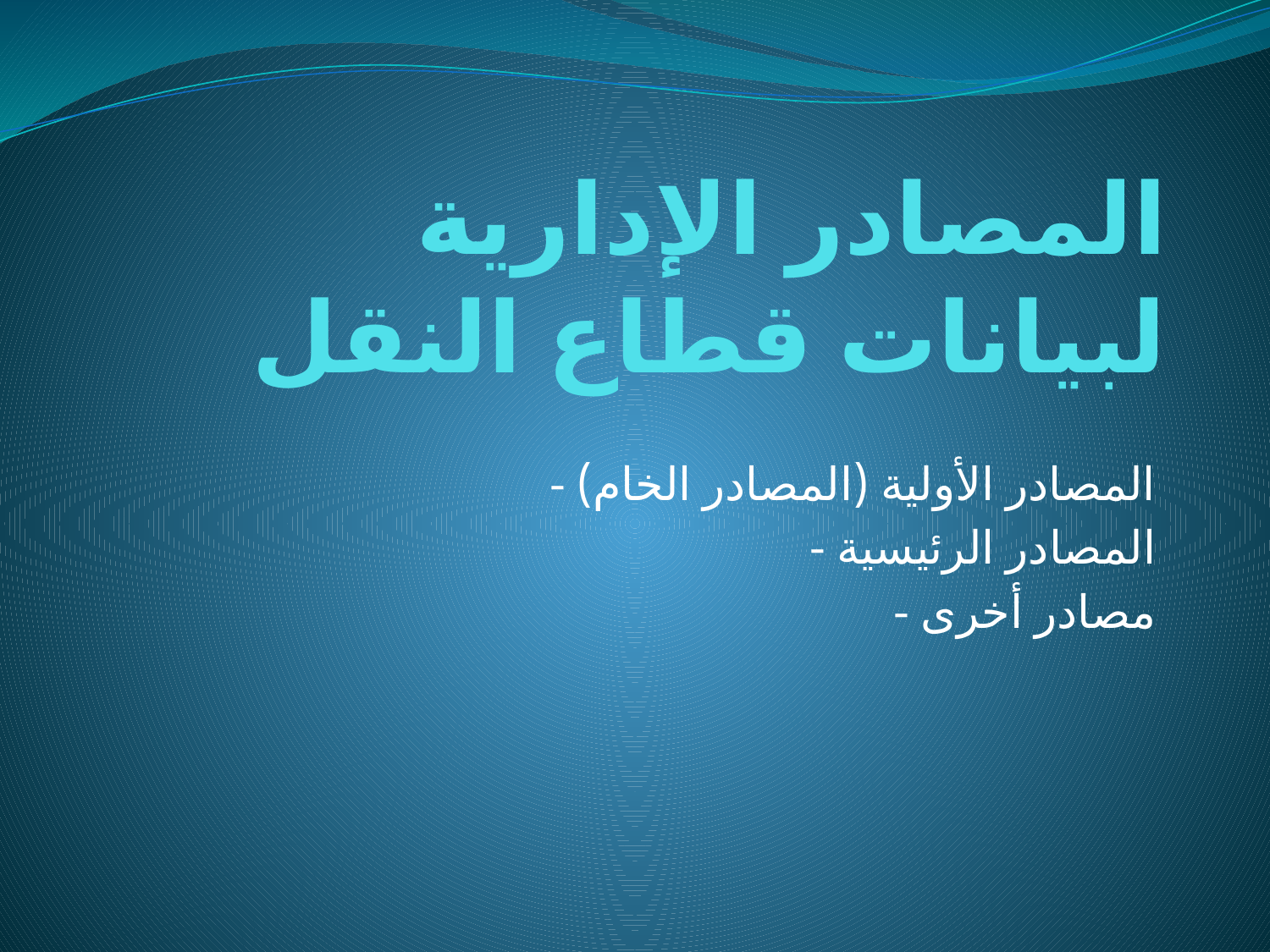

# المصادر الإدارية لبيانات قطاع النقل
- المصادر الأولية (المصادر الخام)
- المصادر الرئيسية
- مصادر أخرى